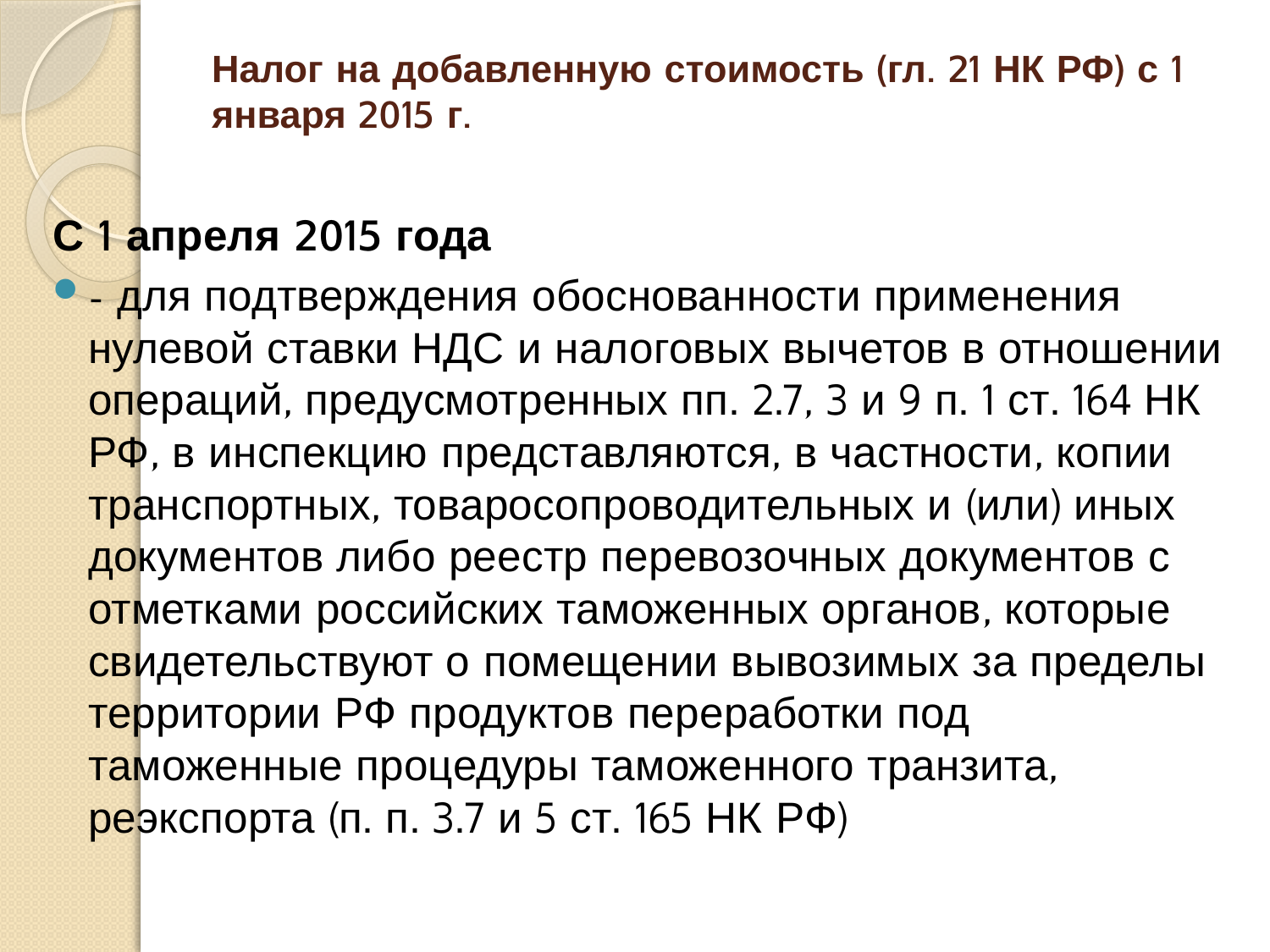

# Налог на добавленную стоимость (гл. 21 НК РФ) с 1 января 2015 г.
С 1 апреля 2015 года
- для подтверждения обоснованности применения нулевой ставки НДС и налоговых вычетов в отношении операций, предусмотренных пп. 2.7, 3 и 9 п. 1 ст. 164 НК РФ, в инспекцию представляются, в частности, копии транспортных, товаросопроводительных и (или) иных документов либо реестр перевозочных документов с отметками российских таможенных органов, которые свидетельствуют о помещении вывозимых за пределы территории РФ продуктов переработки под таможенные процедуры таможенного транзита, реэкспорта (п. п. 3.7 и 5 ст. 165 НК РФ)